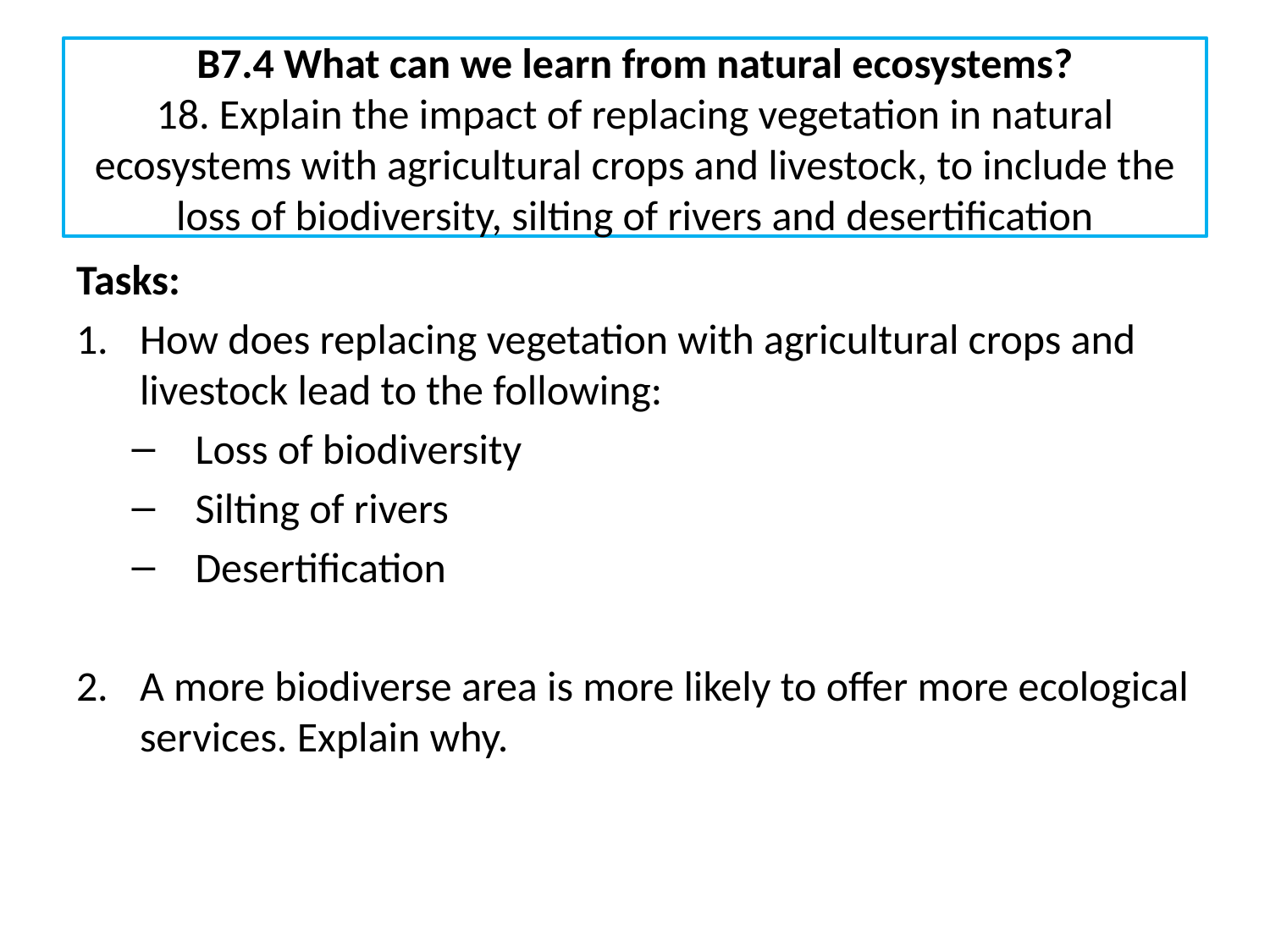

# B7.4 What can we learn from natural ecosystems? 18. Explain the impact of replacing vegetation in natural ecosystems with agricultural crops and livestock, to include the loss of biodiversity, silting of rivers and desertification
Tasks:
How does replacing vegetation with agricultural crops and livestock lead to the following:
Loss of biodiversity
Silting of rivers
Desertification

A more biodiverse area is more likely to offer more ecological services. Explain why.